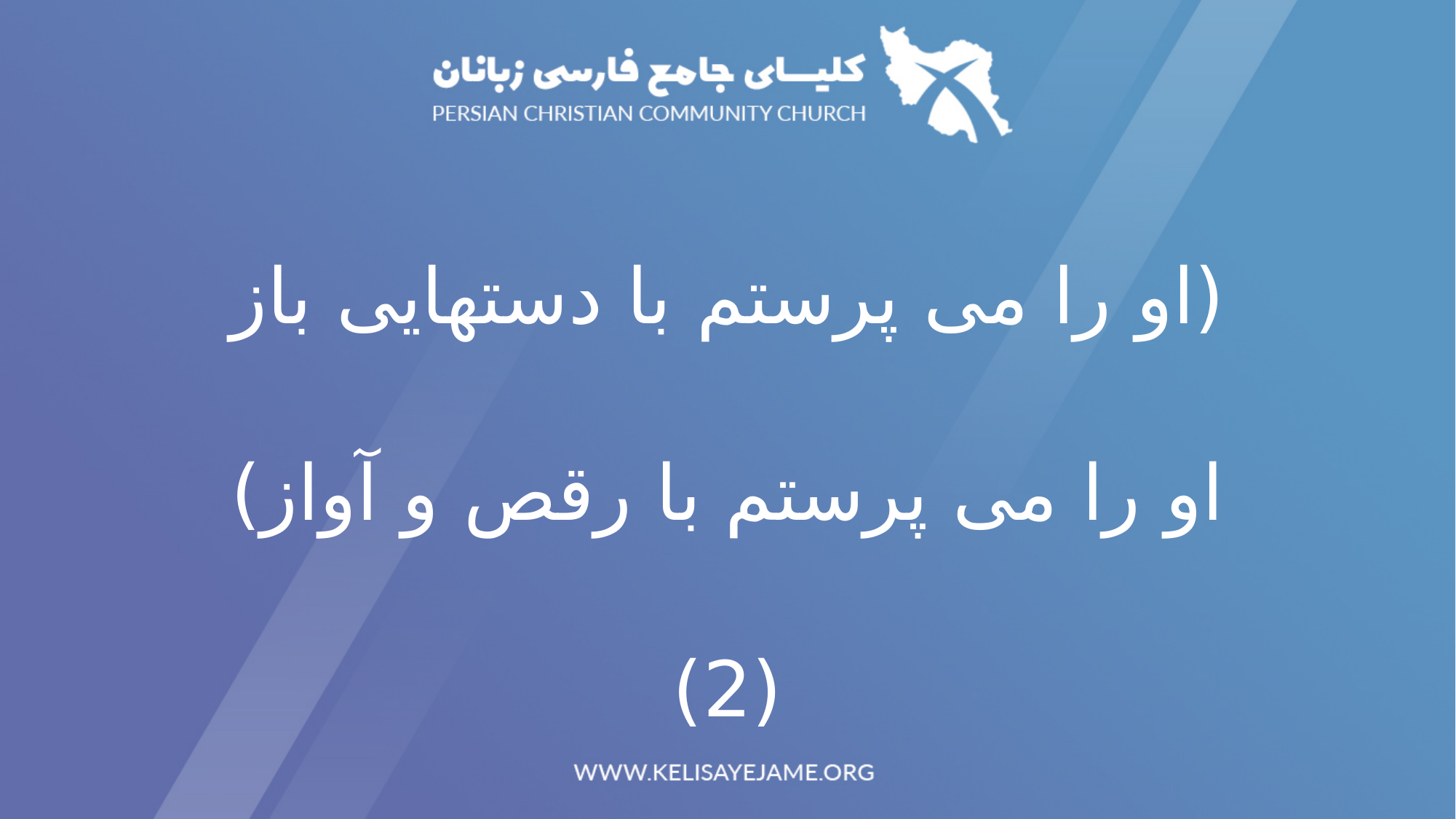

(او را می پرستم با دستهایی باز
او را می پرستم با رقص و آواز)
(2)